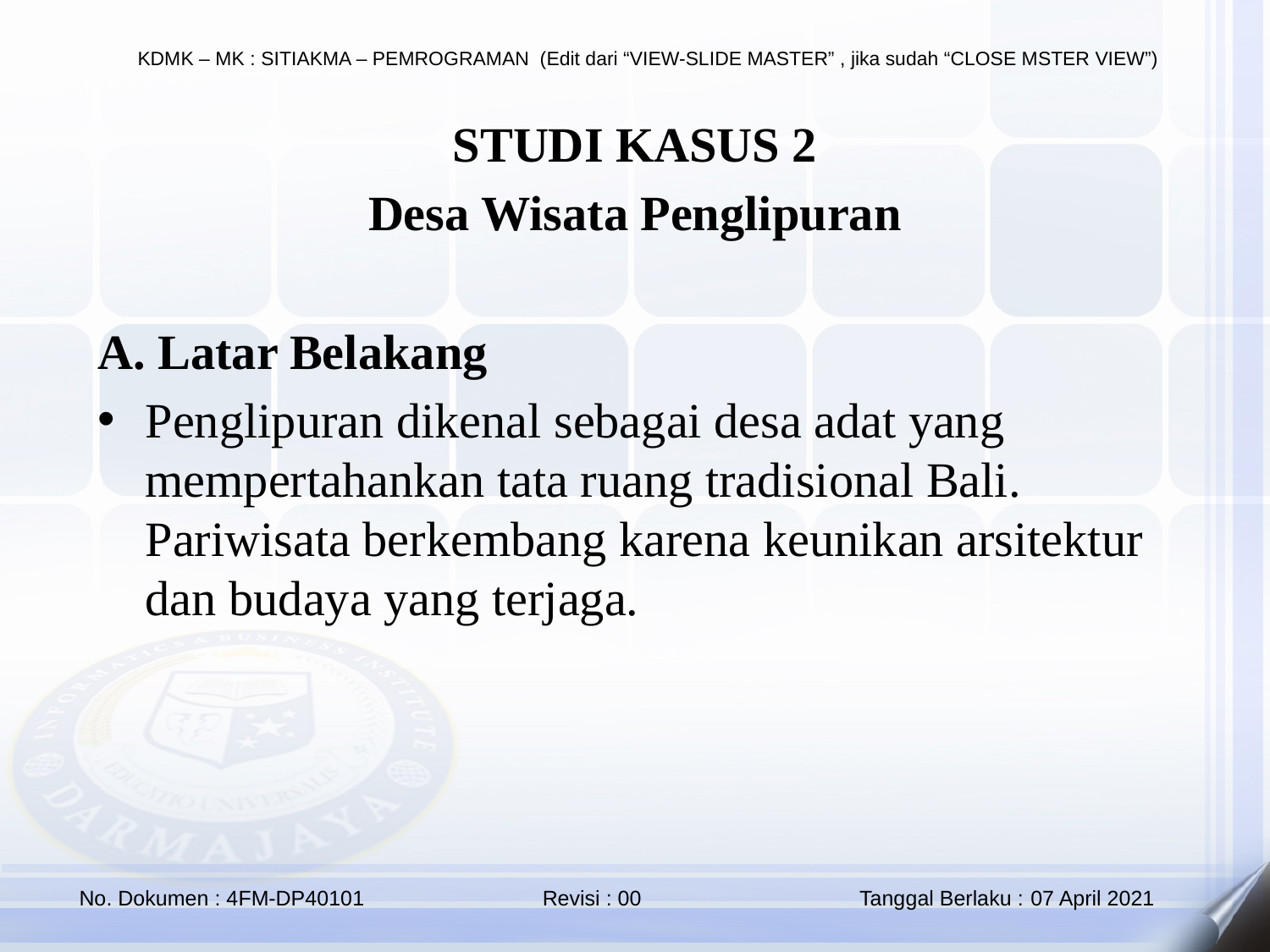

STUDI KASUS 2
Desa Wisata Penglipuran

A. Latar Belakang
Penglipuran dikenal sebagai desa adat yang mempertahankan tata ruang tradisional Bali. Pariwisata berkembang karena keunikan arsitektur dan budaya yang terjaga.